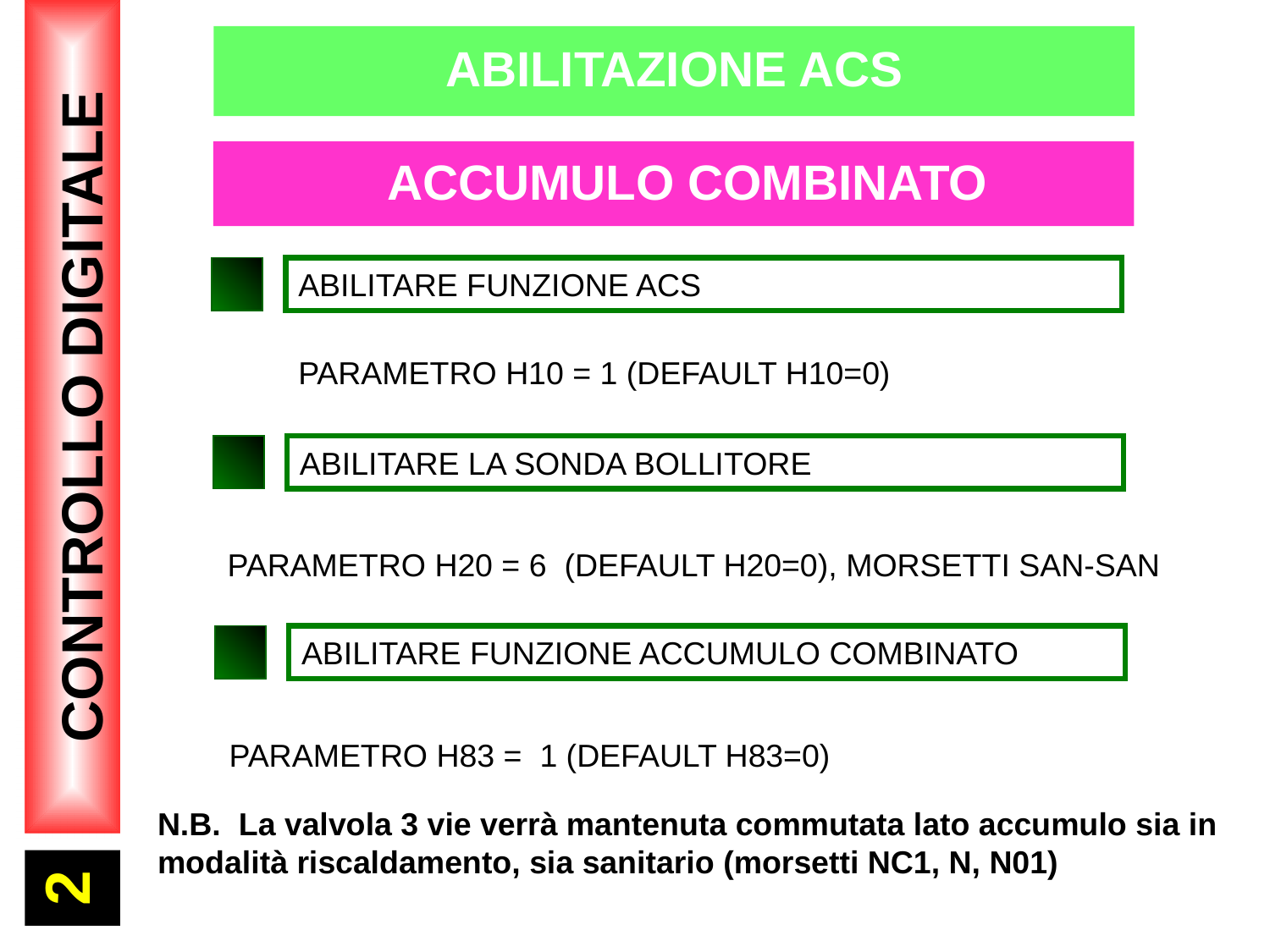

ABILITAZIONE ACS
  ACCUMULO COMBINATO

ABILITARE FUNZIONE ACS
PARAMETRO H10 = 1 (DEFAULT H10=0)
2
CONTROLLO DIGITALE

ABILITARE LA SONDA BOLLITORE
PARAMETRO H20 = 6  (DEFAULT H20=0), MORSETTI SAN-SAN

ABILITARE FUNZIONE ACCUMULO COMBINATO
PARAMETRO H83 =  1 (DEFAULT H83=0)
N.B.  La valvola 3 vie verrà mantenuta commutata lato accumulo sia in modalità riscaldamento, sia sanitario (morsetti NC1, N, N01)